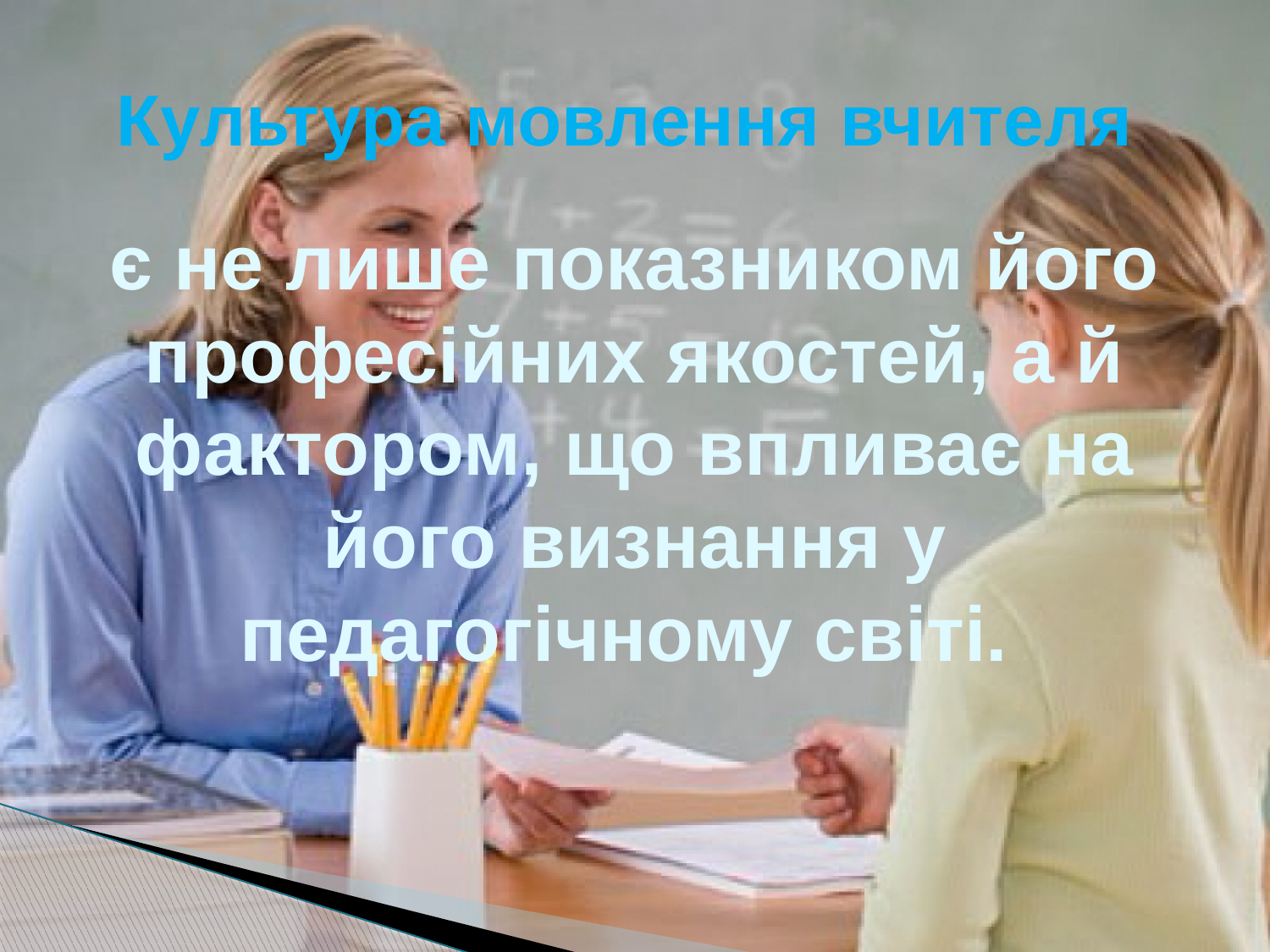

# Культура мовлення вчителя
є не лише показником його професійних якостей, а й фактором, що впливає на його визнання у педагогічному світі.